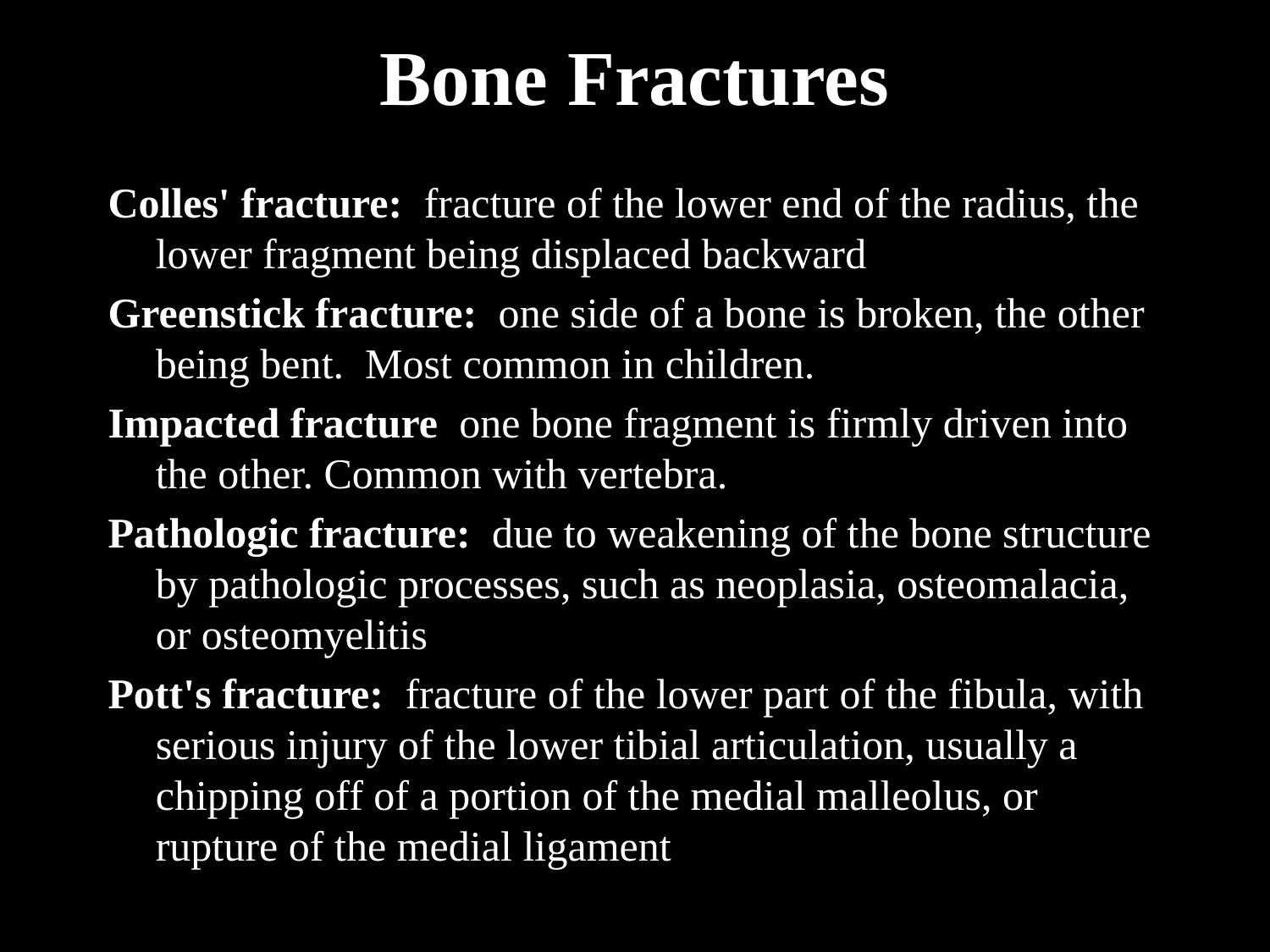

# Bone Fractures
Colles' fracture:  fracture of the lower end of the radius, the lower fragment being displaced backward
Greenstick fracture:  one side of a bone is broken, the other being bent.  Most common in children.
Impacted fracture  one bone fragment is firmly driven into the other. Common with vertebra.
Pathologic fracture:  due to weakening of the bone structure by pathologic processes, such as neoplasia, osteomalacia, or osteomyelitis
Pott's fracture:  fracture of the lower part of the fibula, with serious injury of the lower tibial articulation, usually a chipping off of a portion of the medial malleolus, or rupture of the medial ligament